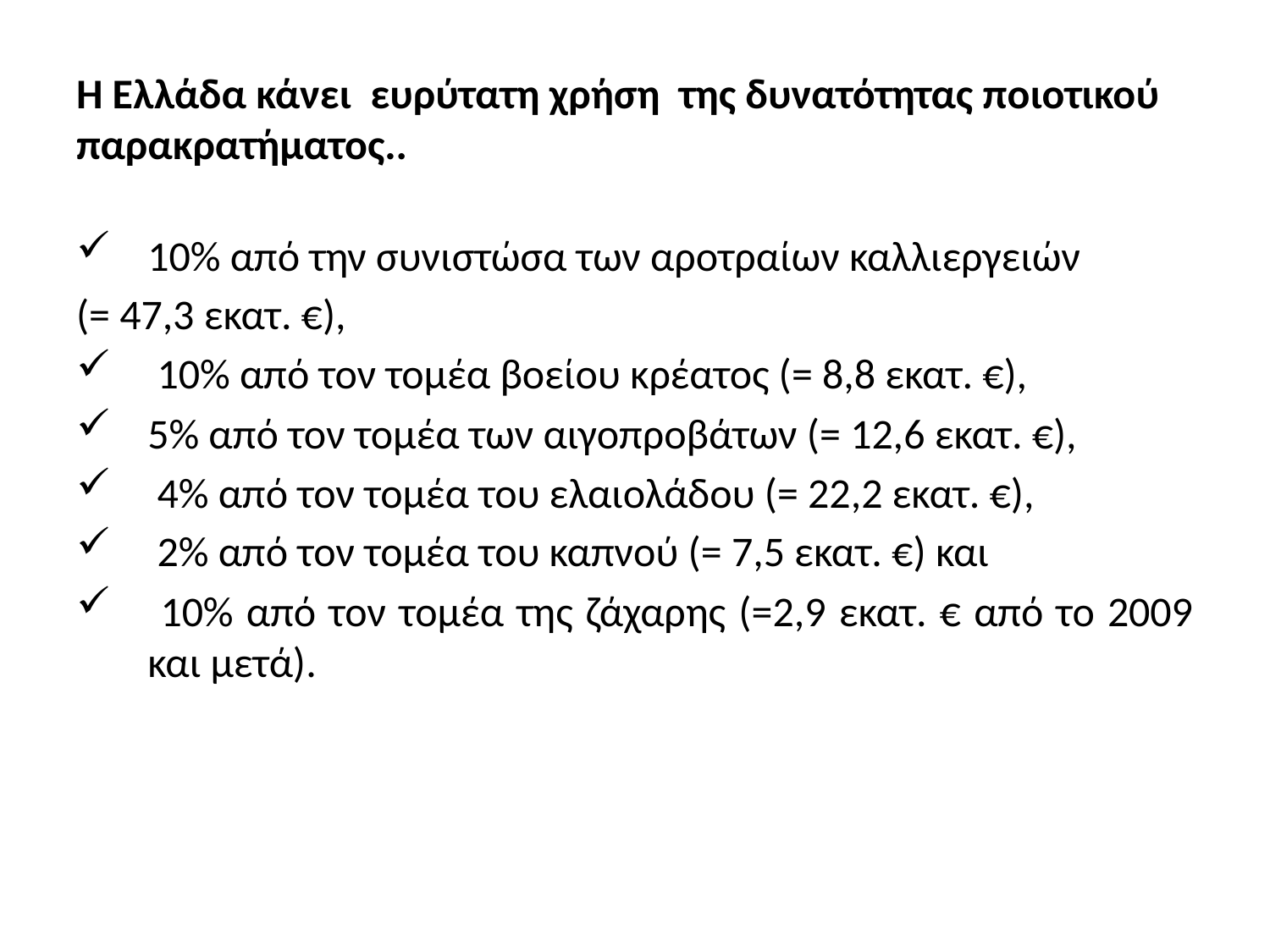

# Η Ελλάδα κάνει  ευρύτατη χρήση  της δυνατότητας ποιοτικού παρακρατήματος..
10% από την συνιστώσα των αροτραίων καλλιεργειών
(= 47,3 εκατ. €),
 10% από τον τομέα βοείου κρέατος (= 8,8 εκατ. €),
5% από τον τομέα των αιγοπροβάτων (= 12,6 εκατ. €),
 4% από τον τομέα του ελαιολάδου (= 22,2 εκατ. €),
 2% από τον τομέα του καπνού (= 7,5 εκατ. €) και
 10% από τον τομέα της ζάχαρης (=2,9 εκατ. € από το 2009 και μετά).